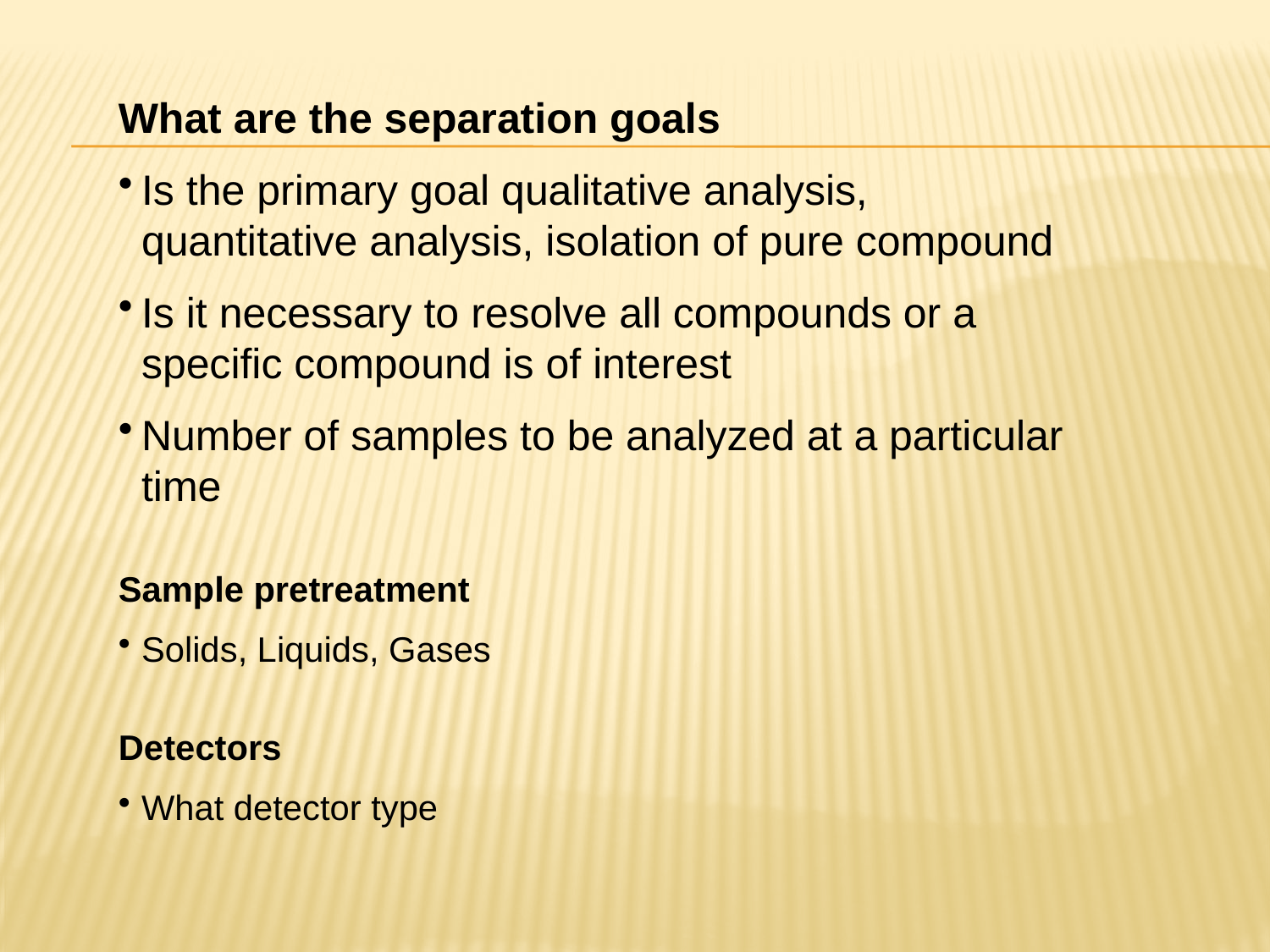

What are the separation goals
Is the primary goal qualitative analysis, quantitative analysis, isolation of pure compound
Is it necessary to resolve all compounds or a specific compound is of interest
Number of samples to be analyzed at a particular time
Sample pretreatment
Solids, Liquids, Gases
Detectors
What detector type